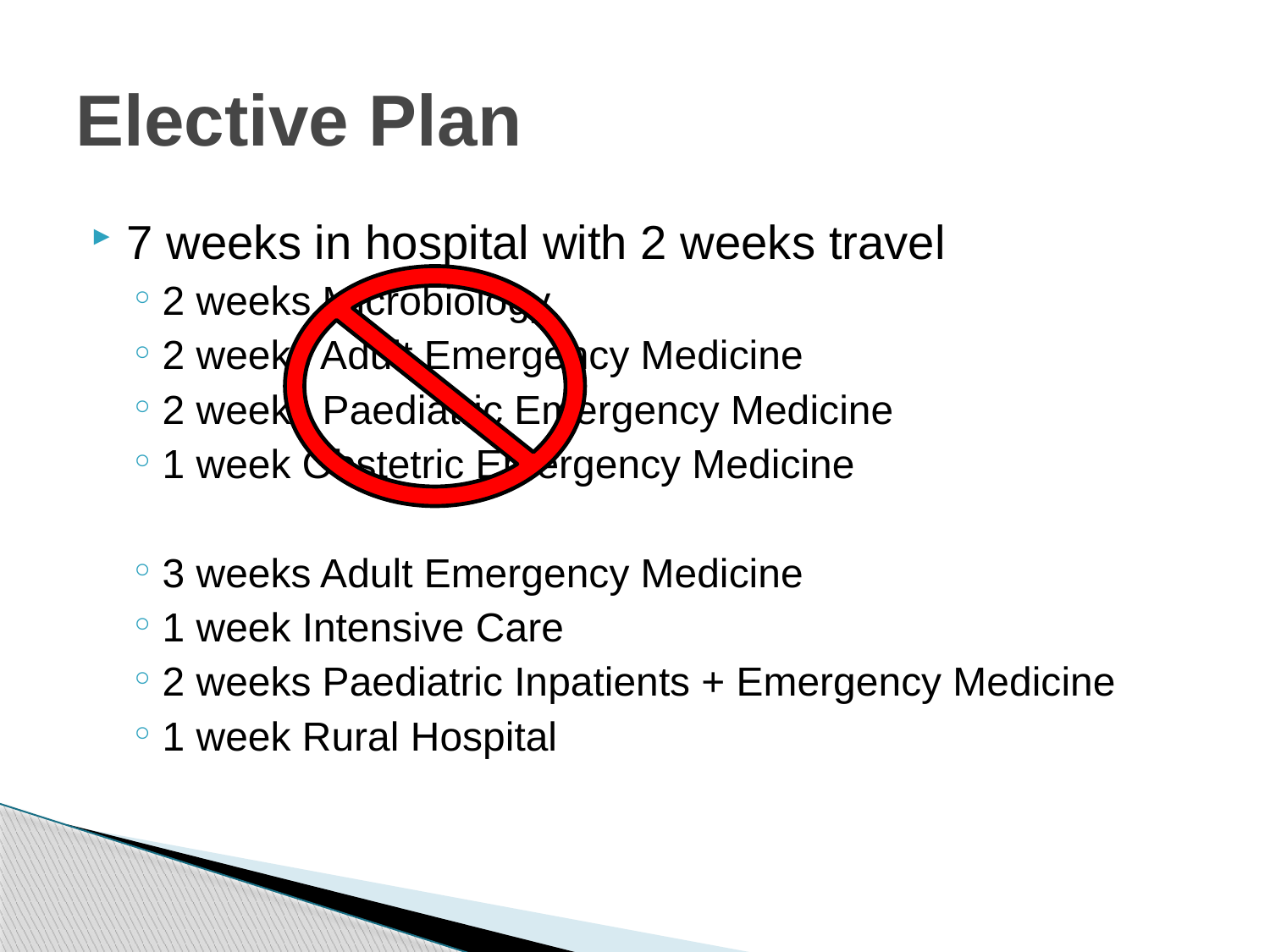

# Elective Plan
7 weeks in hospital with 2 weeks travel
2 weeks Microbiology
2 weeks Adult Emergency Medicine
2 weeks Paediatric Emergency Medicine
1 week Obstetric Emergency Medicine

3 weeks Adult Emergency Medicine
1 week Intensive Care
2 weeks Paediatric Inpatients + Emergency Medicine
1 week Rural Hospital